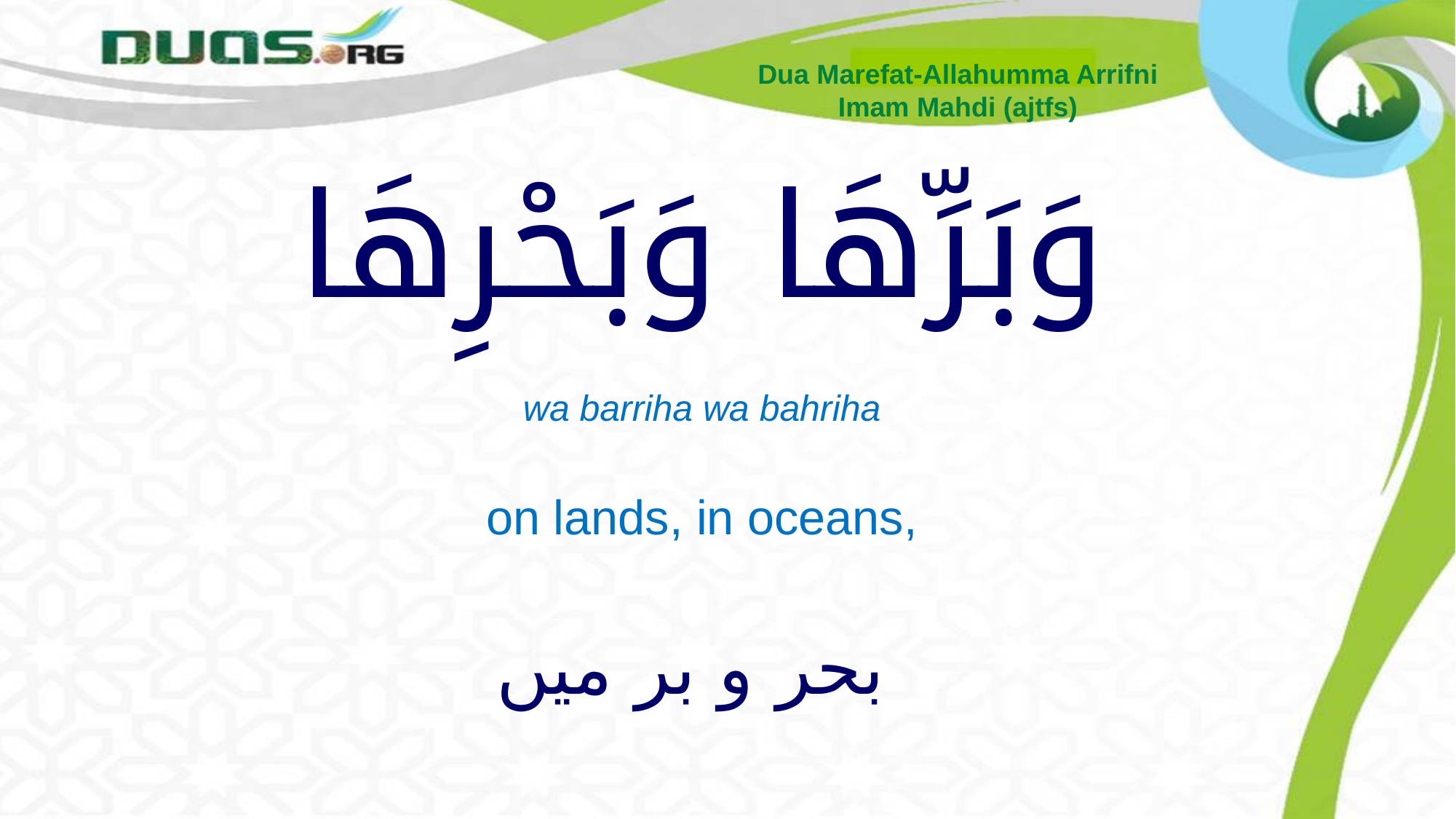

Dua Marefat-Allahumma Arrifni
Imam Mahdi (ajtfs)
# وَبَرِّهَا وَبَحْرِهَا
wa barriha wa bahriha

on lands, in oceans,
بحر و بر میں